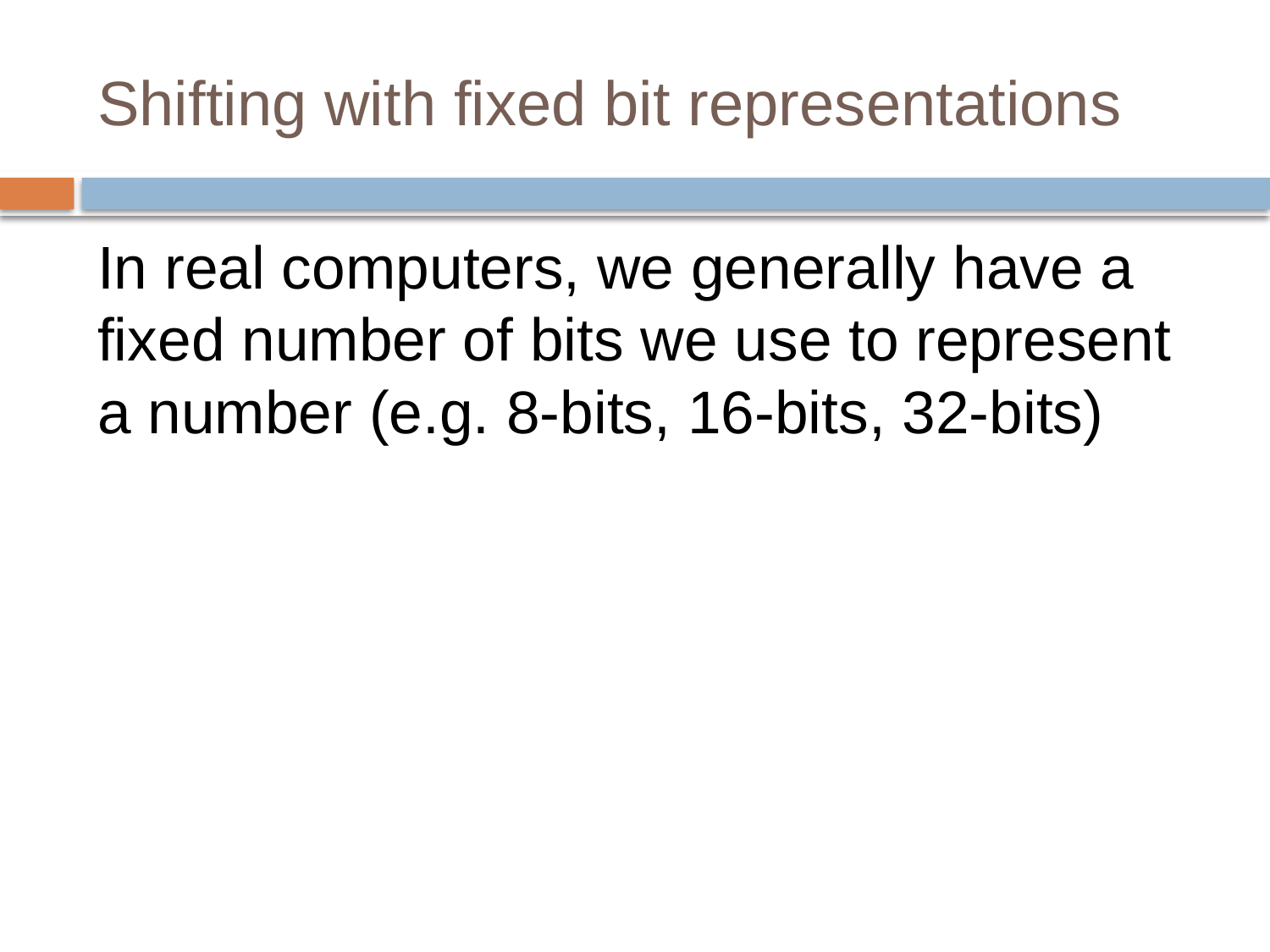

# Shifting with fixed bit representations
In real computers, we generally have a fixed number of bits we use to represent a number (e.g. 8-bits, 16-bits, 32-bits)